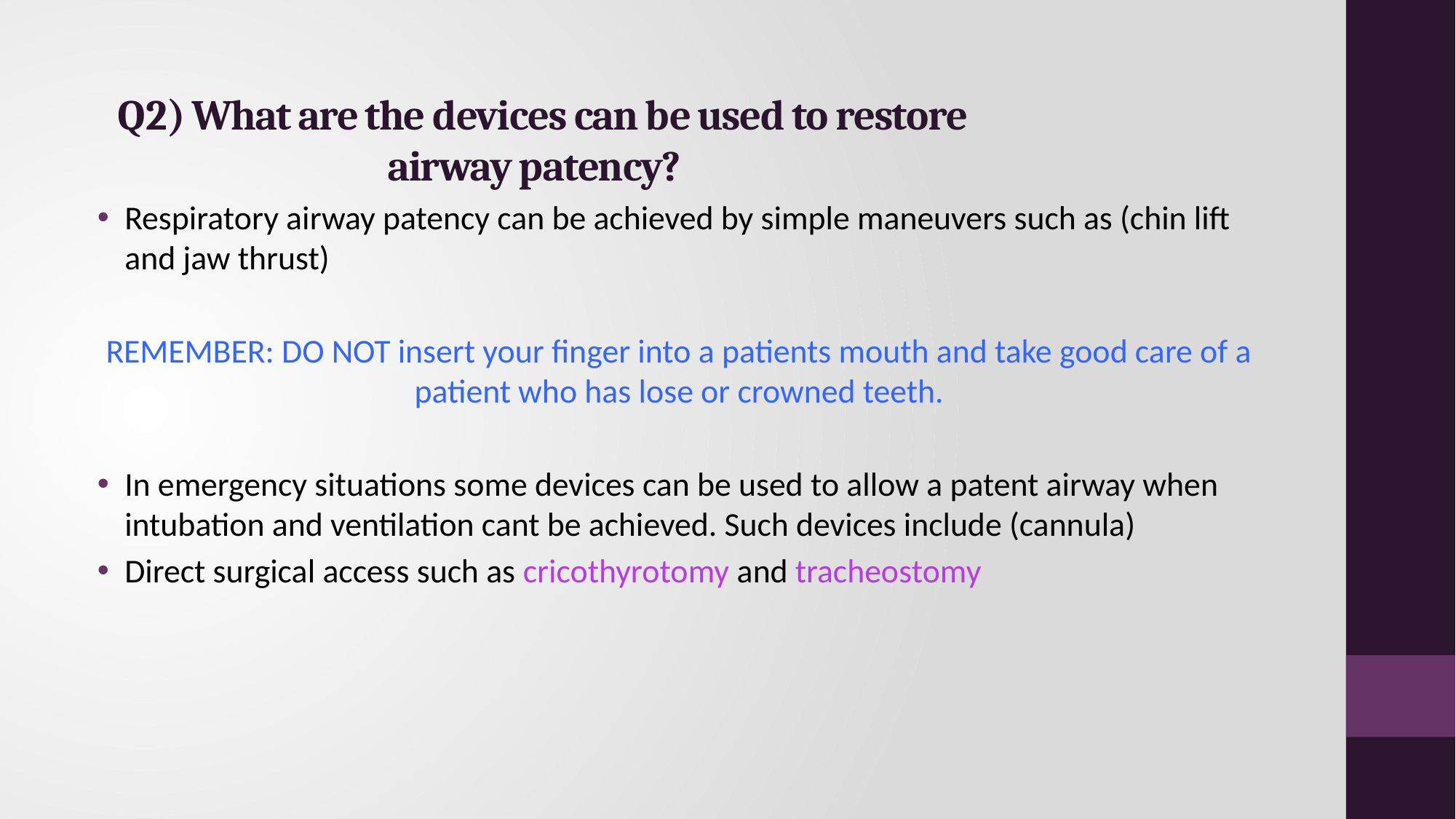

# Q2) What are the devices can be used to restore airway patency?
Respiratory airway patency can be achieved by simple maneuvers such as (chin lift and jaw thrust)

REMEMBER: DO NOT insert your finger into a patients mouth and take good care of a patient who has lose or crowned teeth.

In emergency situations some devices can be used to allow a patent airway when intubation and ventilation cant be achieved. Such devices include (cannula)
Direct surgical access such as cricothyrotomy and tracheostomy